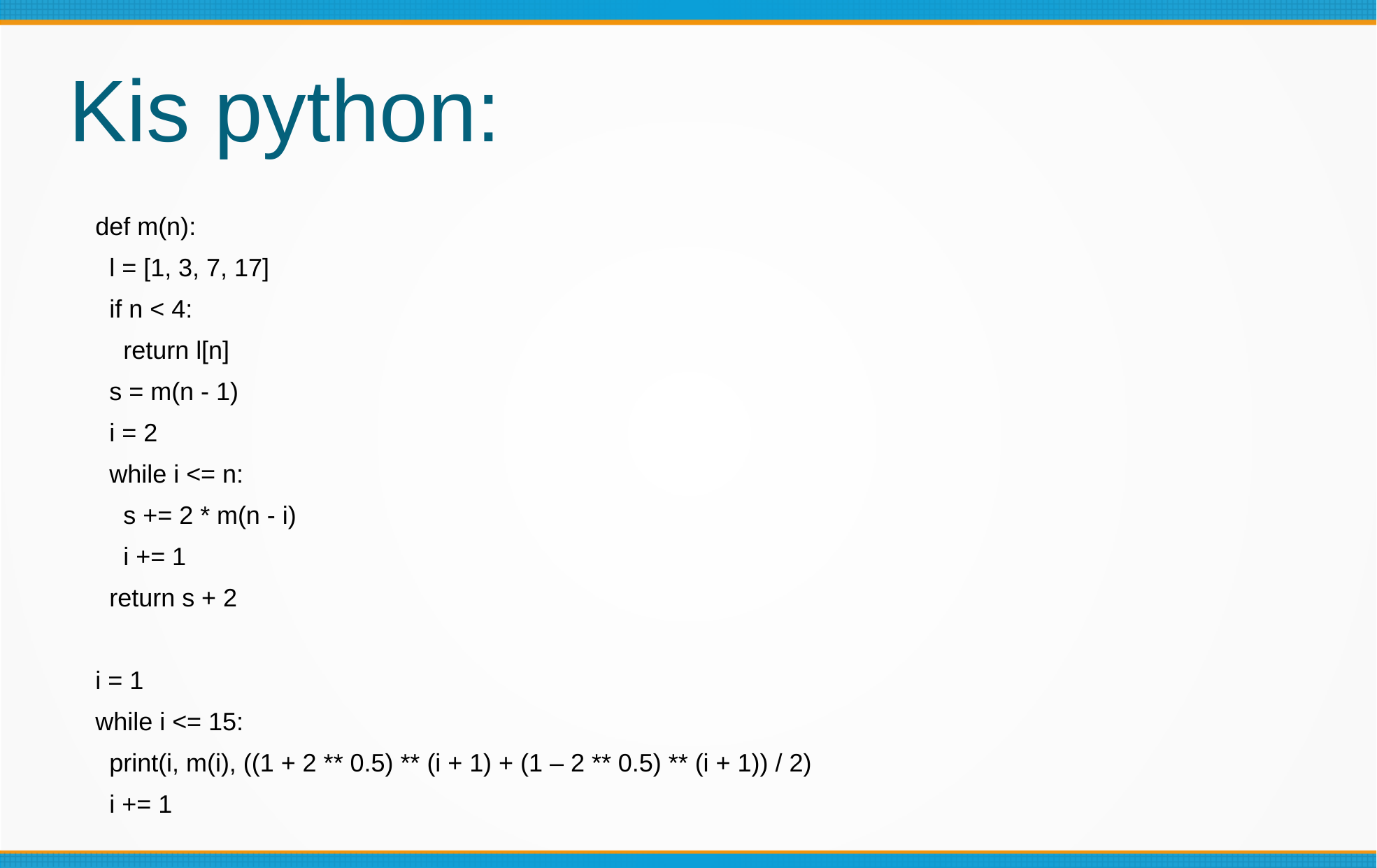

# Kis python:
def m(n):
  l = [1, 3, 7, 17]
  if n < 4:
    return l[n]
  s = m(n - 1)
  i = 2
  while i <= n:
    s += 2 * m(n - i)
    i += 1
  return s + 2

i = 1
while i <= 15:
  print(i, m(i), ((1 + 2 ** 0.5) ** (i + 1) + (1 – 2 ** 0.5) ** (i + 1)) / 2)
  i += 1